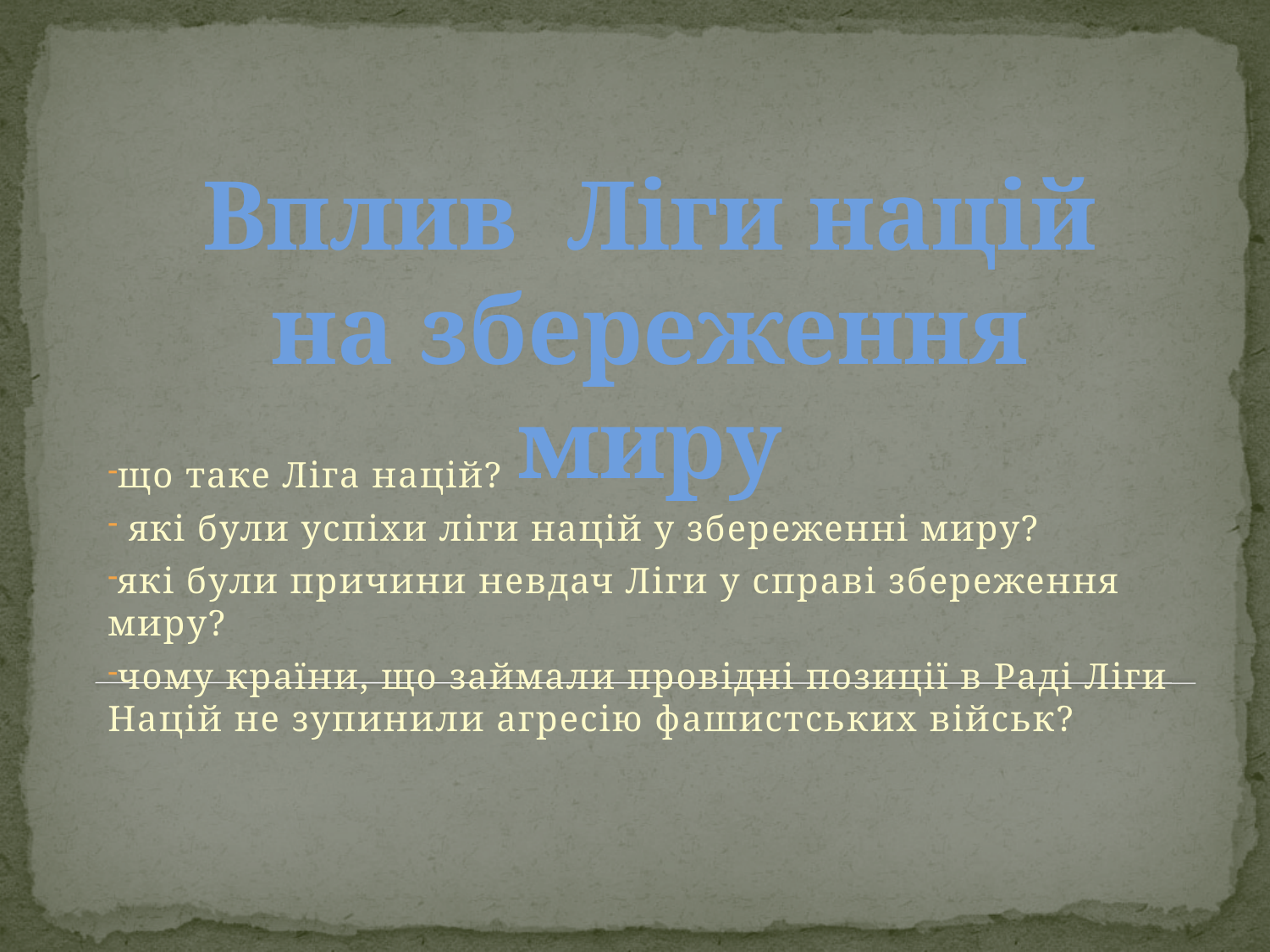

Вплив  Ліги націй на збереження миру

що таке Ліга націй?
 які були успіхи ліги націй у збереженні миру?
які були причини невдач Ліги у справі збереження миру?
чому країни, що займали провідні позиції в Раді Ліги Націй не зупинили агресію фашистських військ?